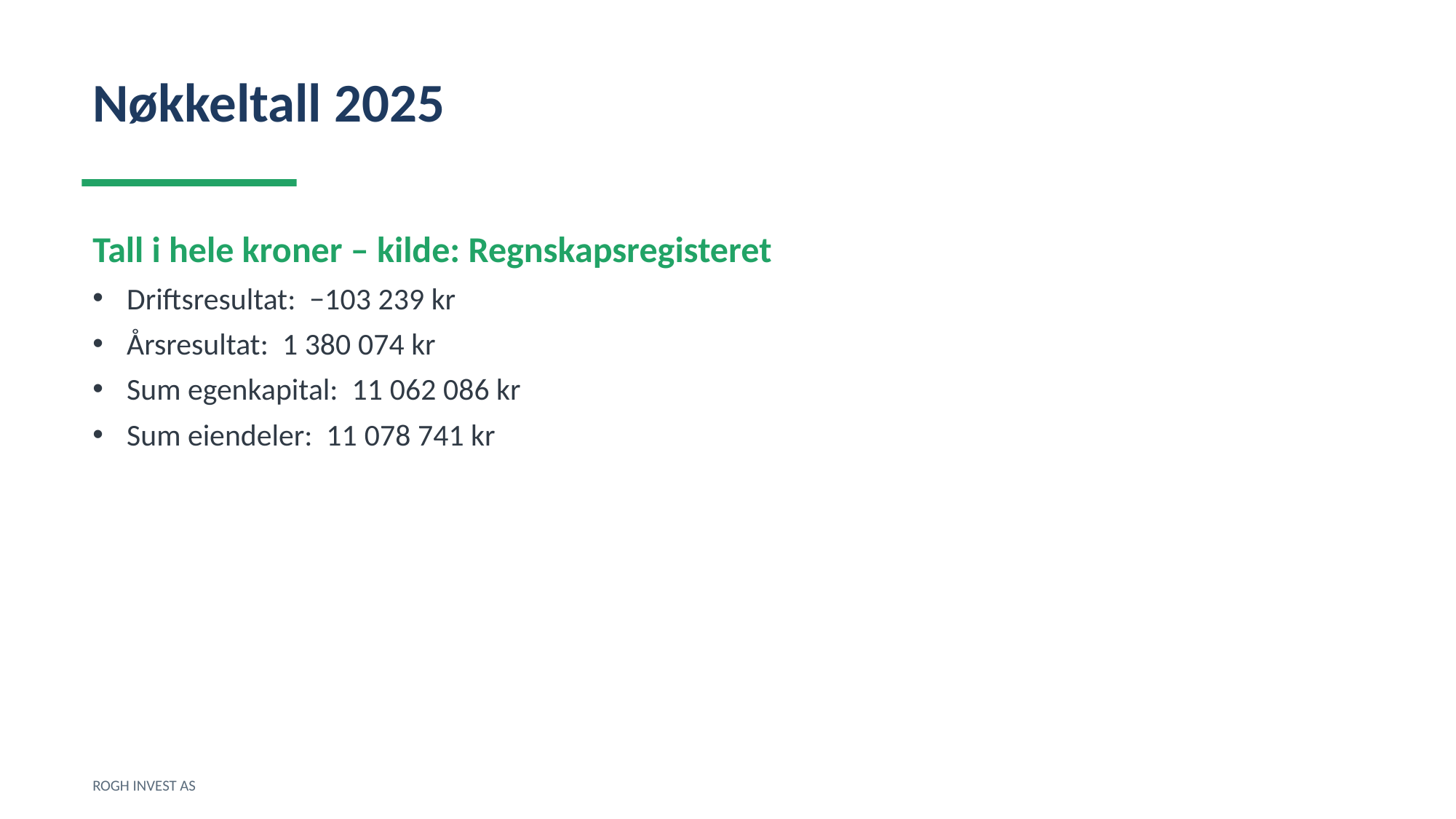

Nøkkeltall 2025

Tall i hele kroner – kilde: Regnskapsregisteret
Driftsresultat:  −103 239 kr
Årsresultat:  1 380 074 kr
Sum egenkapital:  11 062 086 kr
Sum eiendeler:  11 078 741 kr
ROGH INVEST AS